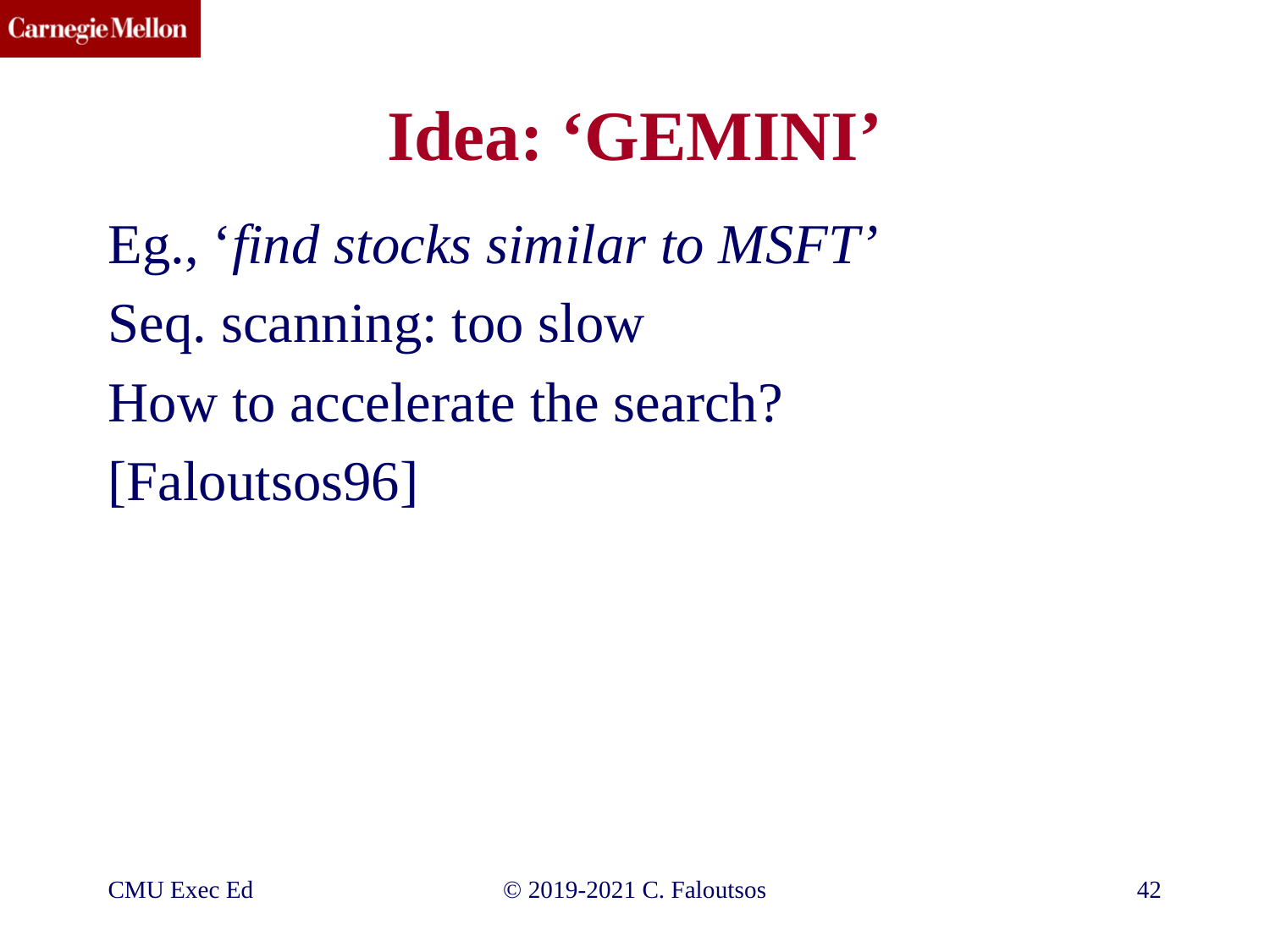

# Idea: ‘GEMINI’
Eg., ‘find stocks similar to MSFT’
Seq. scanning: too slow
How to accelerate the search?
[Faloutsos96]
CMU Exec Ed
©️ 2019-2021 C. Faloutsos
42